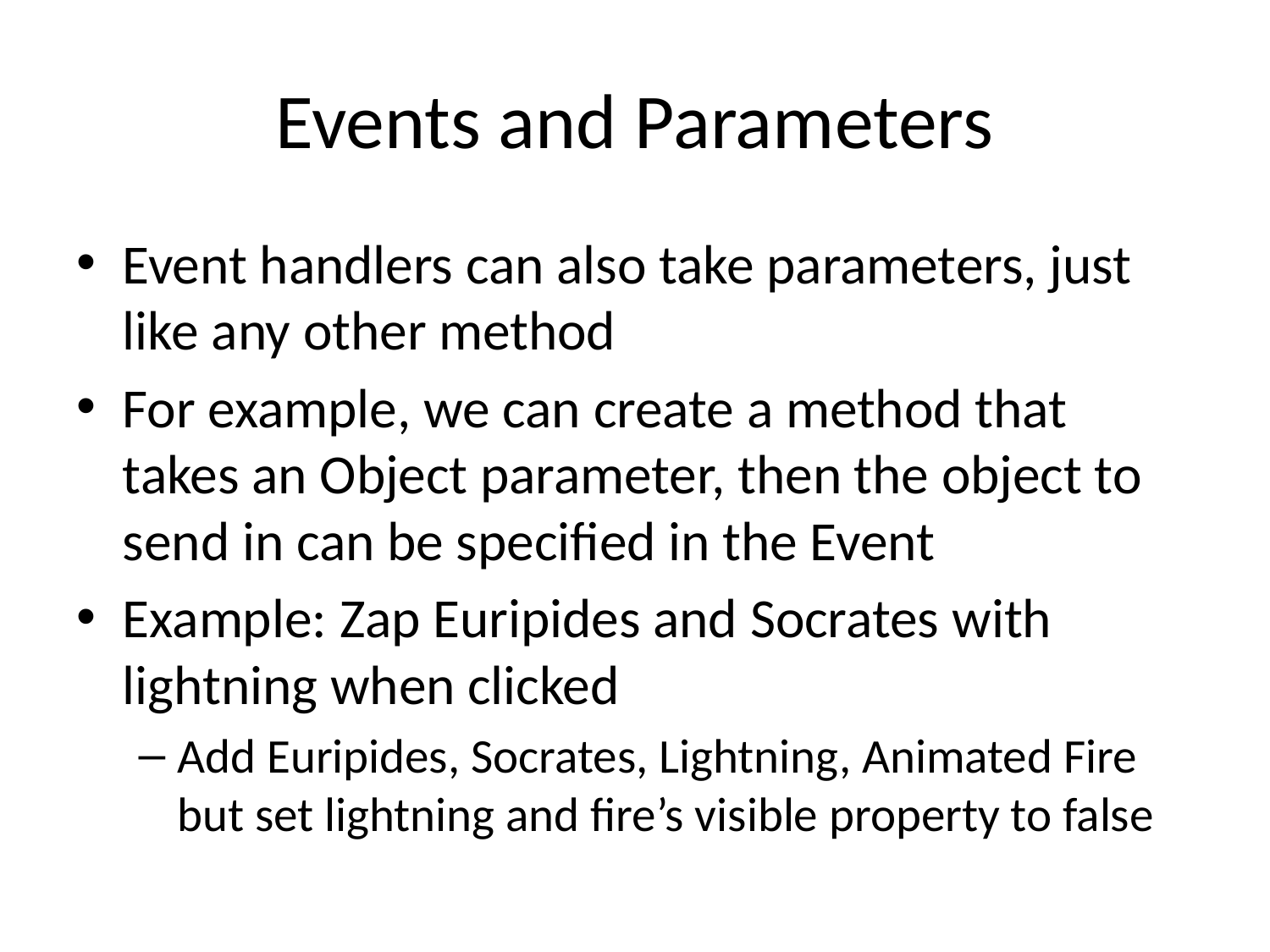

# Events and Parameters
Event handlers can also take parameters, just like any other method
For example, we can create a method that takes an Object parameter, then the object to send in can be specified in the Event
Example: Zap Euripides and Socrates with lightning when clicked
Add Euripides, Socrates, Lightning, Animated Fire but set lightning and fire’s visible property to false